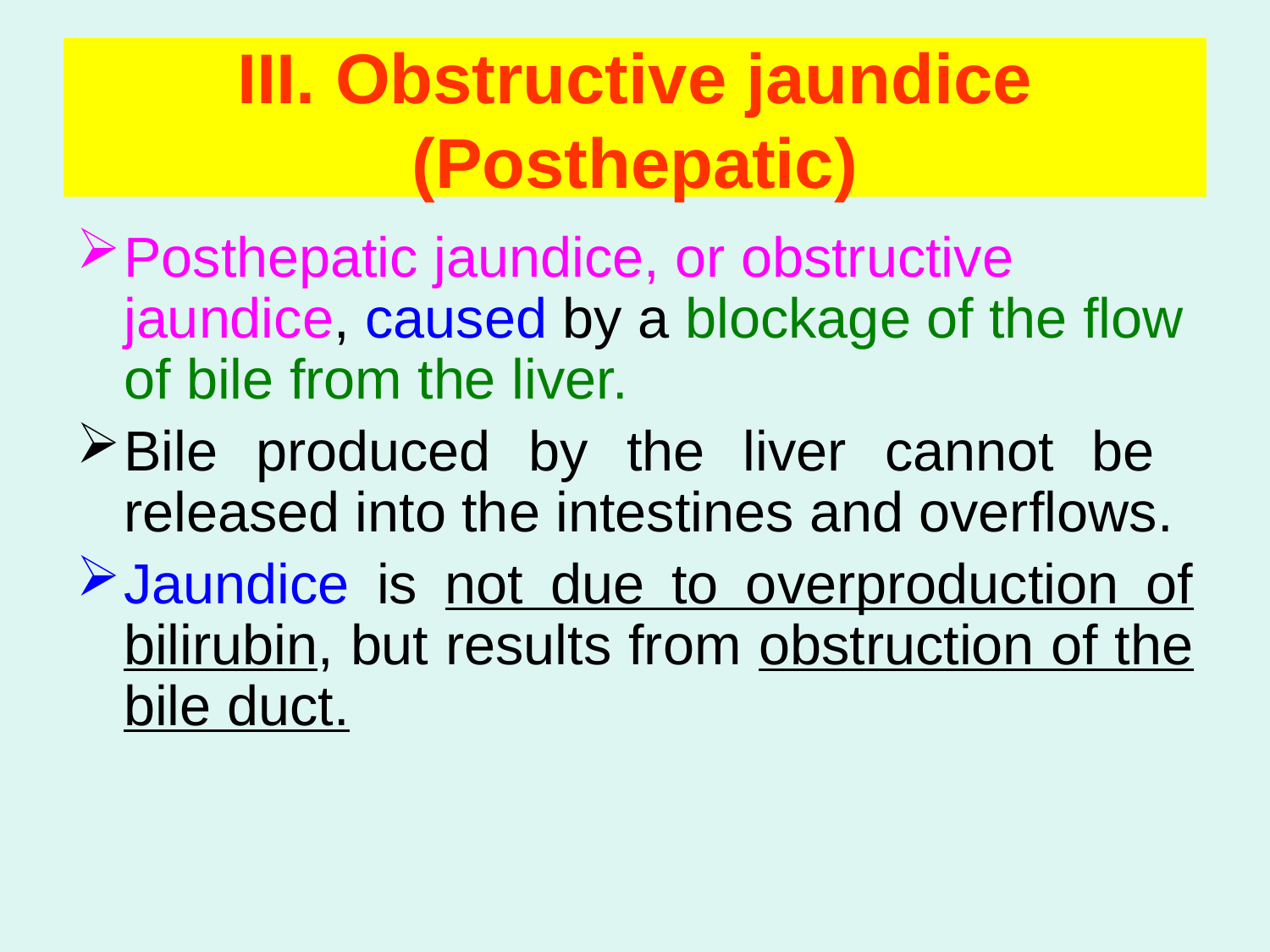

# III. Obstructive jaundice (Posthepatic)
Posthepatic jaundice, or obstructive jaundice, caused by a blockage of the flow of bile from the liver.
Bile produced by the liver cannot be  released into the intestines and overflows.
Jaundice is not due to overproduction of bilirubin, but results from obstruction of the bile duct.